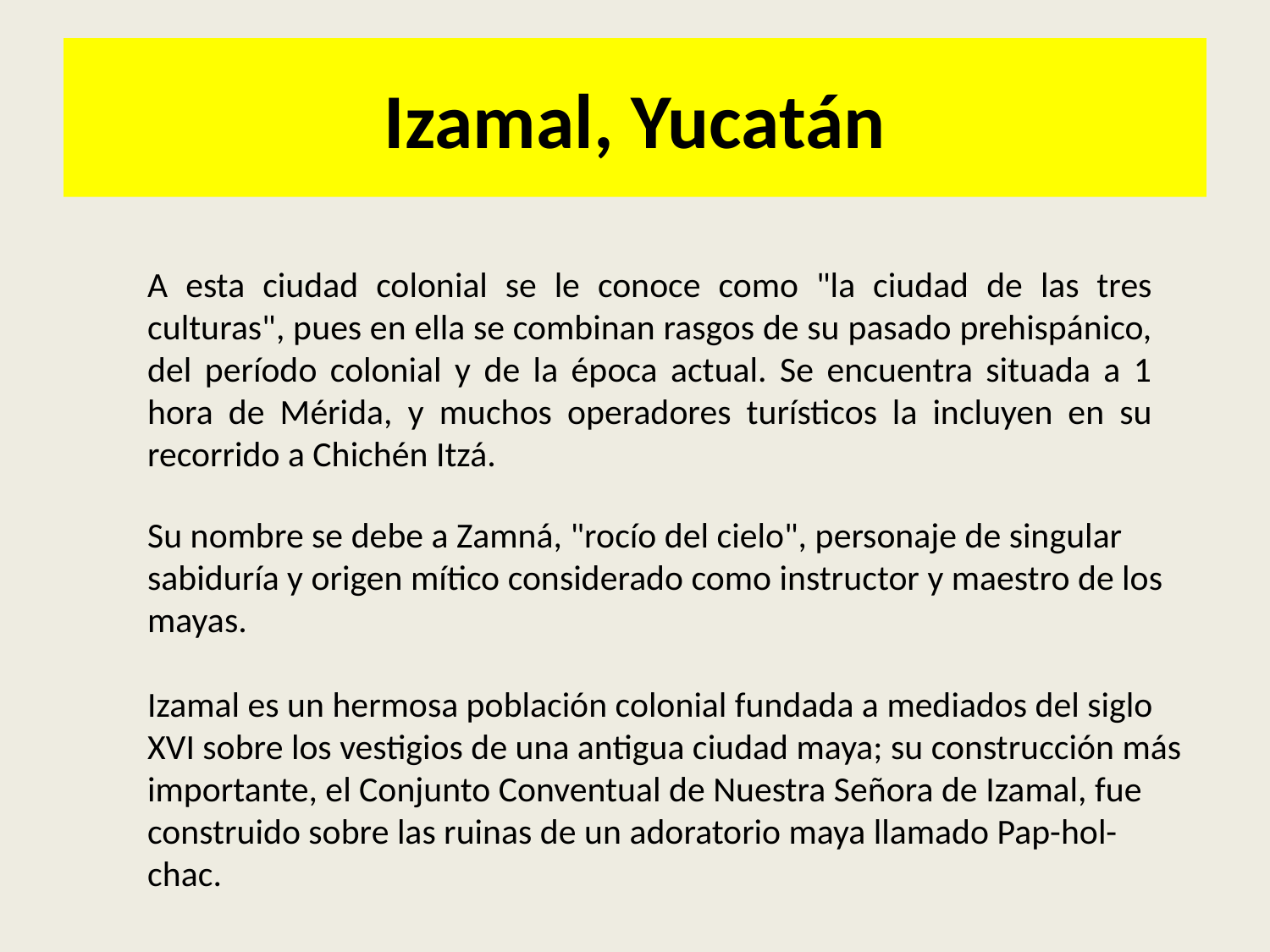

# Izamal, Yucatán
A esta ciudad colonial se le conoce como "la ciudad de las tres culturas", pues en ella se combinan rasgos de su pasado prehispánico, del período colonial y de la época actual. Se encuentra situada a 1 hora de Mérida, y muchos operadores turísticos la incluyen en su recorrido a Chichén Itzá.
Su nombre se debe a Zamná, "rocío del cielo", personaje de singular sabiduría y origen mítico considerado como instructor y maestro de los mayas.

Izamal es un hermosa población colonial fundada a mediados del siglo XVI sobre los vestigios de una antigua ciudad maya; su construcción más importante, el Conjunto Conventual de Nuestra Señora de Izamal, fue construido sobre las ruinas de un adoratorio maya llamado Pap-hol-chac.